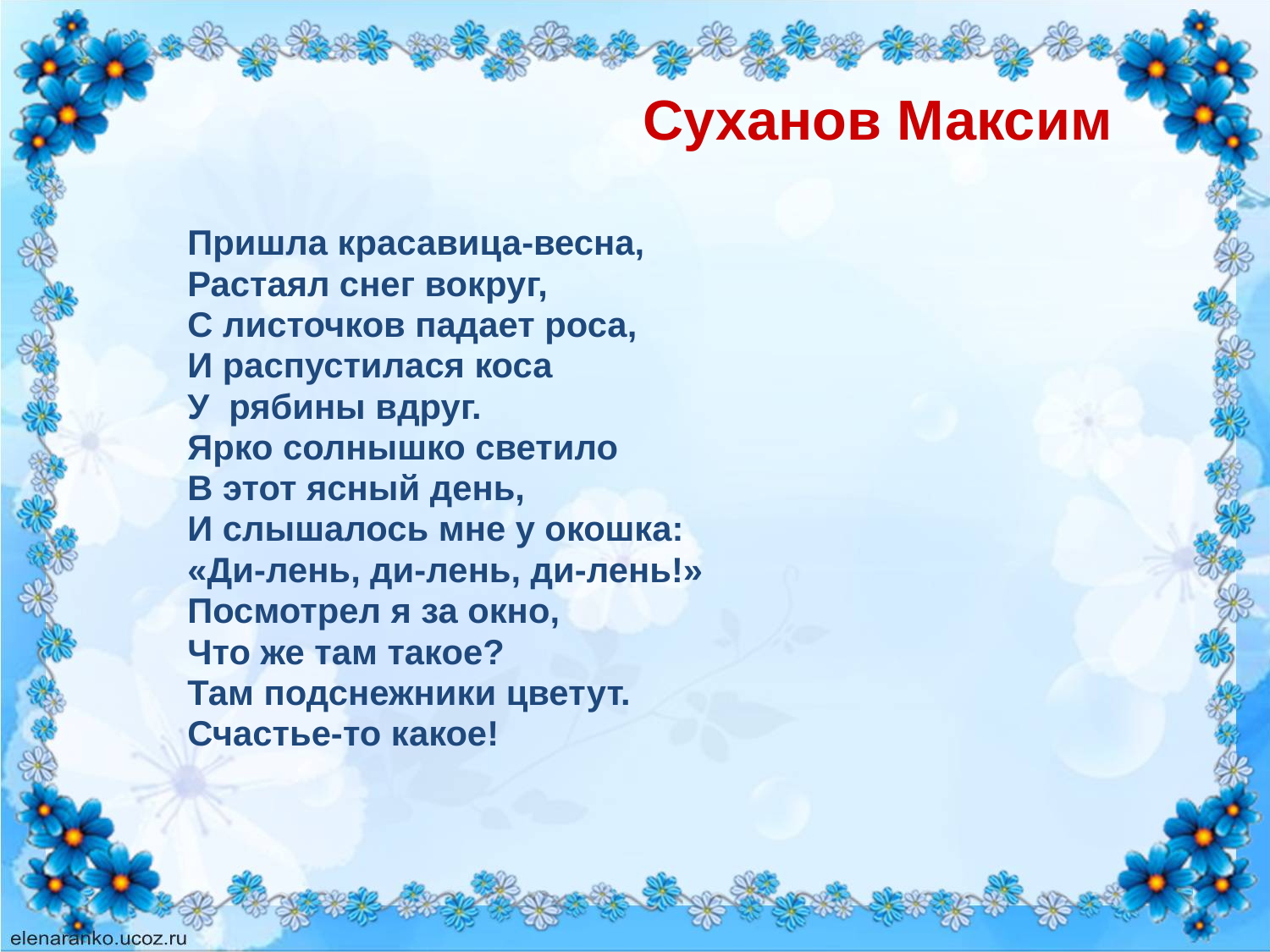

# Суханов Максим
Пришла красавица-весна,
Растаял снег вокруг,
С листочков падает роса,
И распустилася коса
У  рябины вдруг.
Ярко солнышко светило
В этот ясный день,
И слышалось мне у окошка:
«Ди-лень, ди-лень, ди-лень!»
Посмотрел я за окно,
Что же там такое?
Там подснежники цветут.
Счастье-то какое!